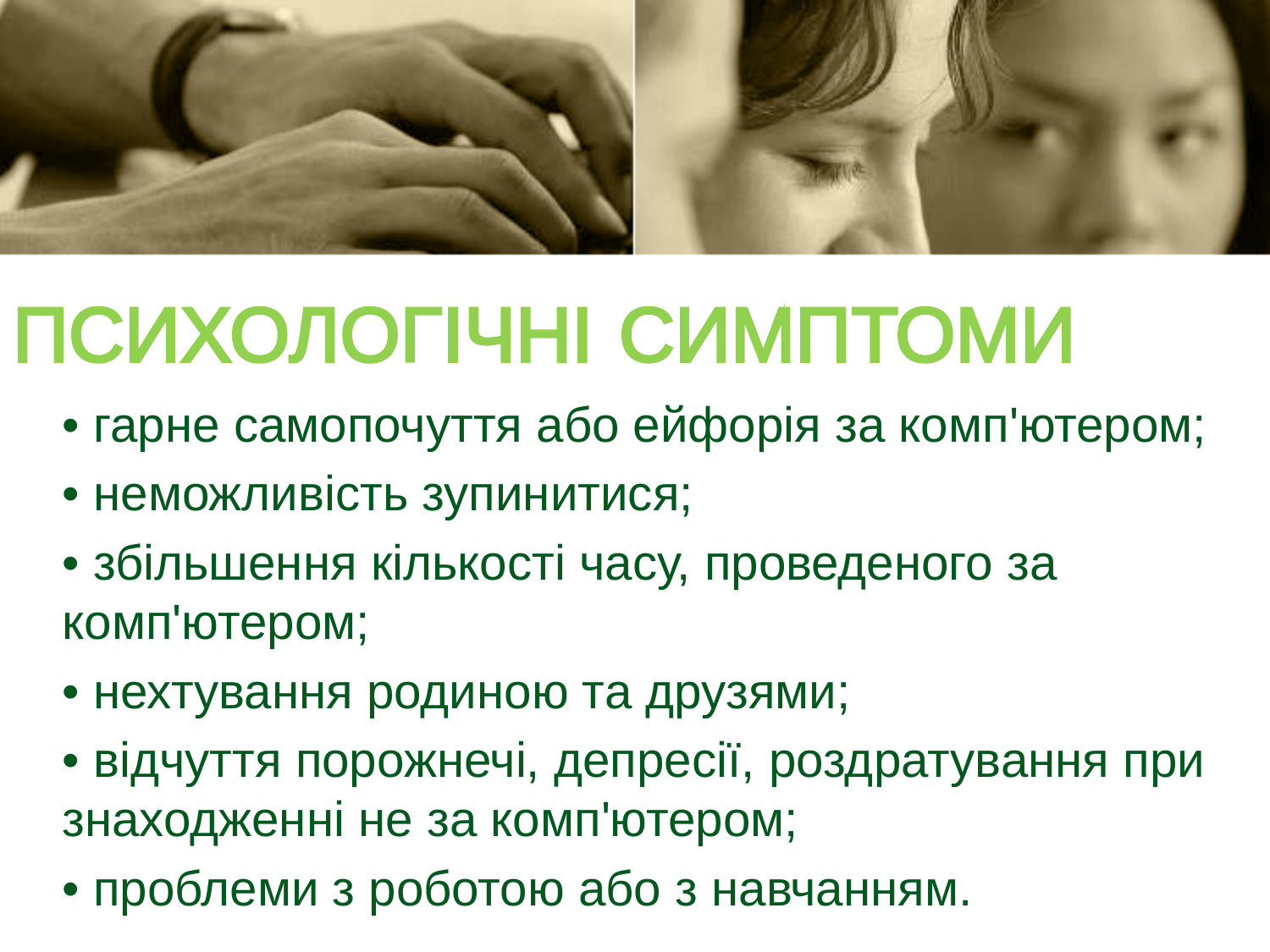

# Психологічні симптоми
• гарне самопочуття або ейфорія за комп'ютером;
• неможливість зупинитися;
• збільшення кількості часу, проведеного за комп'ютером;
• нехтування родиною та друзями;
• відчуття порожнечі, депресії, роздратування при знаходженні не за комп'ютером;
• проблеми з роботою або з навчанням.